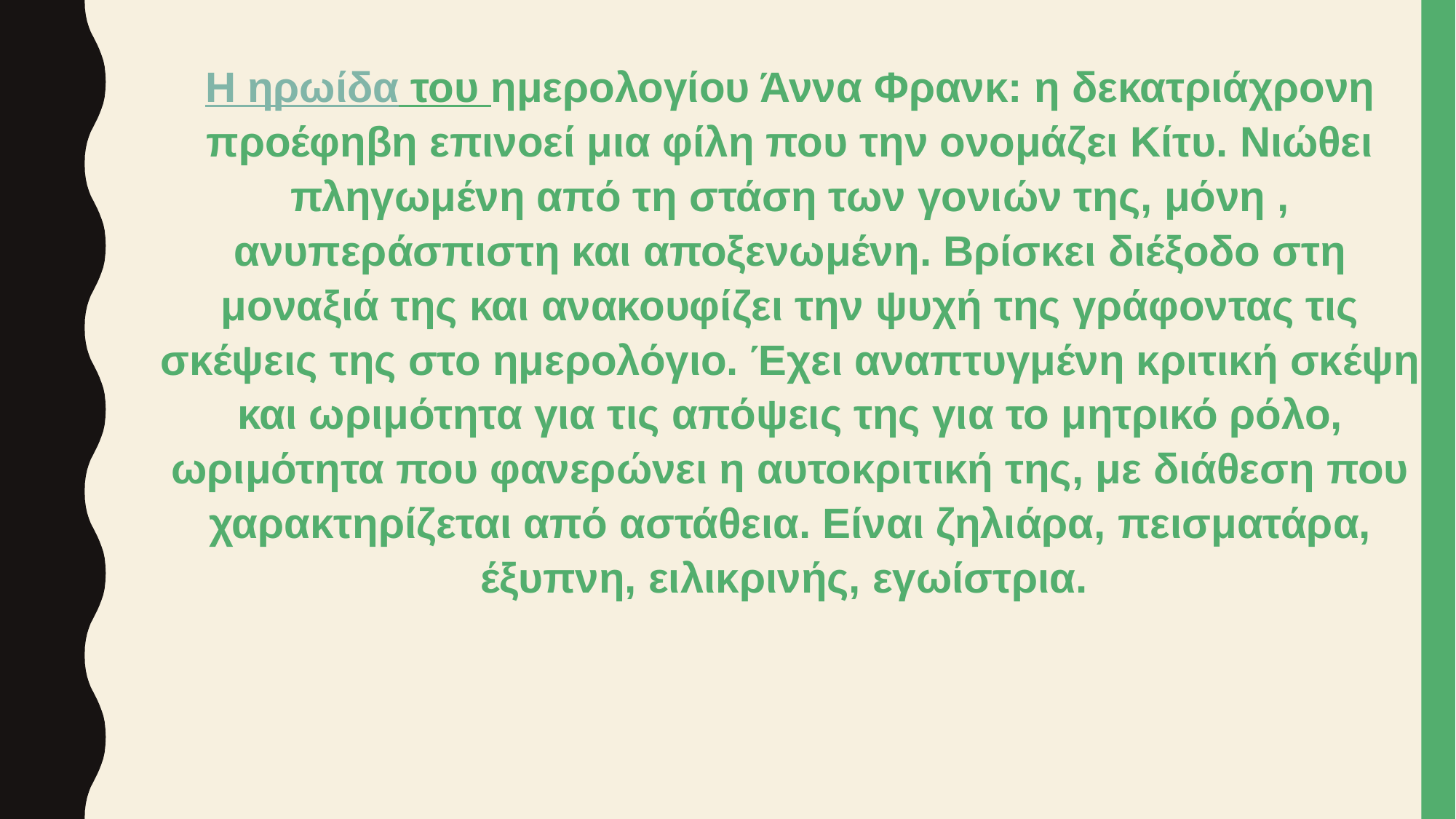

Η ηρωίδα του ημερολογίου Άννα Φρανκ: η δεκατριάχρονη προέφηβη επινοεί μια φίλη που την ονομάζει Κίτυ. Νιώθει πληγωμένη από τη στάση των γονιών της, μόνη , ανυπεράσπιστη και αποξενωμένη. Βρίσκει διέξοδο στη μοναξιά της και ανακουφίζει την ψυχή της γράφοντας τις σκέψεις της στο ημερολόγιο. Έχει αναπτυγμένη κριτική σκέψη και ωριμότητα για τις απόψεις της για το μητρικό ρόλο, ωριμότητα που φανερώνει η αυτοκριτική της, με διάθεση που χαρακτηρίζεται από αστάθεια. Είναι ζηλιάρα, πεισματάρα, έξυπνη, ειλικρινής, εγωίστρια.